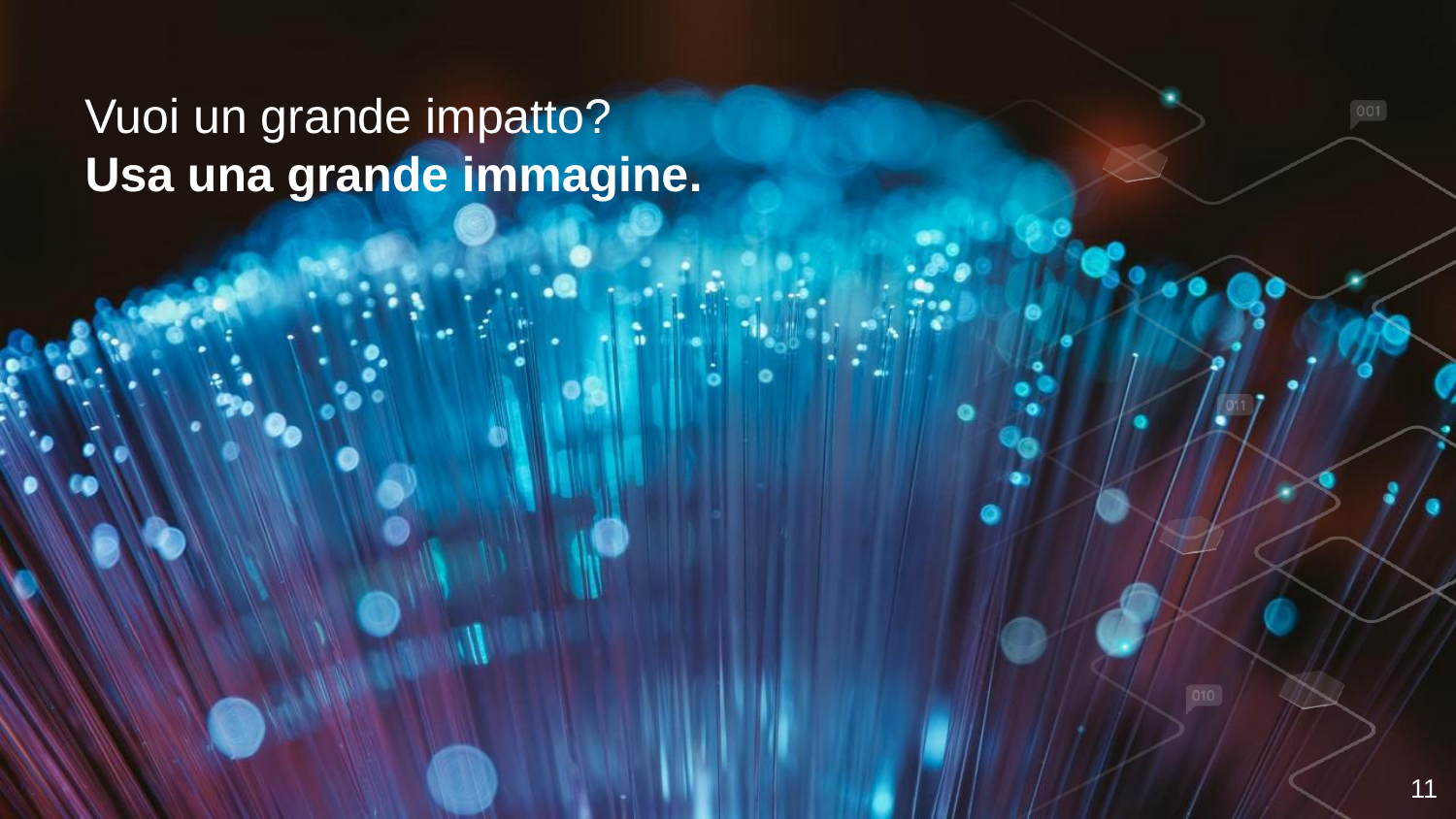

# Vuoi un grande impatto? Usa una grande immagine.
11